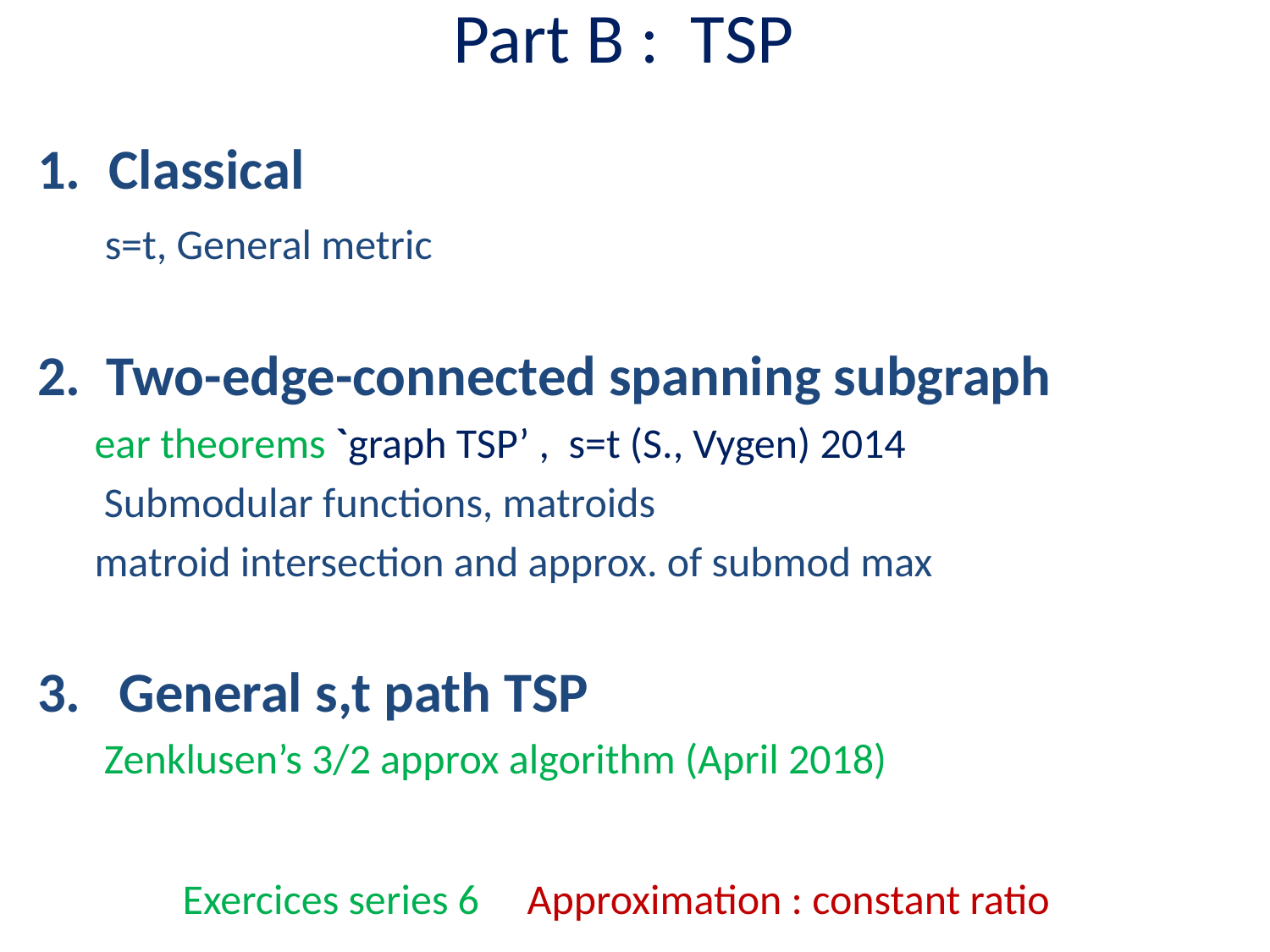

# Part B :  TSP
Classical
      s=t, General metric

2.  Two-edge-connected spanning subgraph
      ear theorems `graph TSP’ ,  s=t (S., Vygen) 2014
       Submodular functions, matroids
      matroid intersection and approx. of submod max

3.   General s,t path TSP
       Zenklusen’s 3/2 approx algorithm (April 2018)

Exercices series 6     Approximation : constant ratio